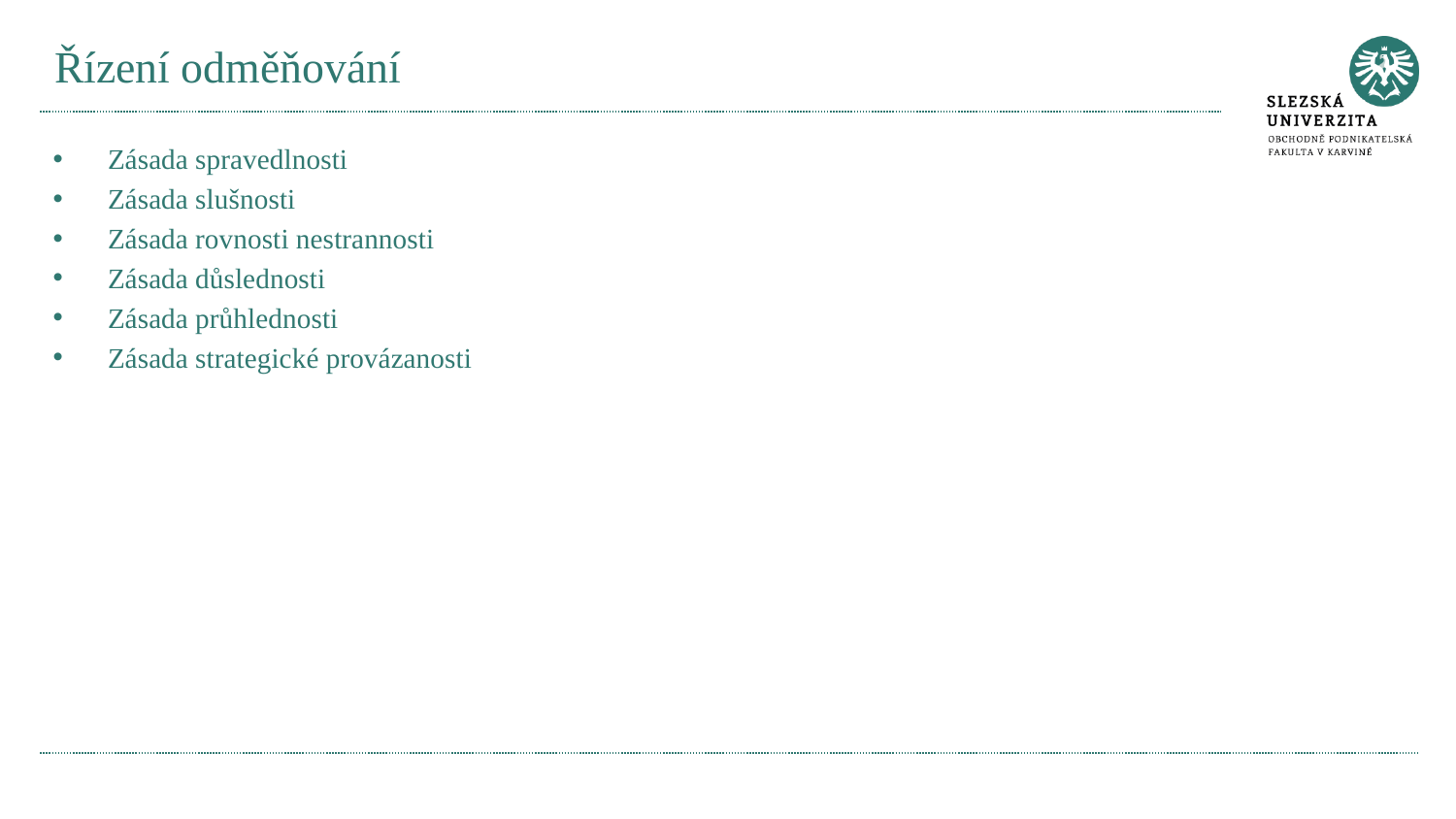

# Řízení odměňování
Zásada spravedlnosti
Zásada slušnosti
Zásada rovnosti nestrannosti
Zásada důslednosti
Zásada průhlednosti
Zásada strategické provázanosti